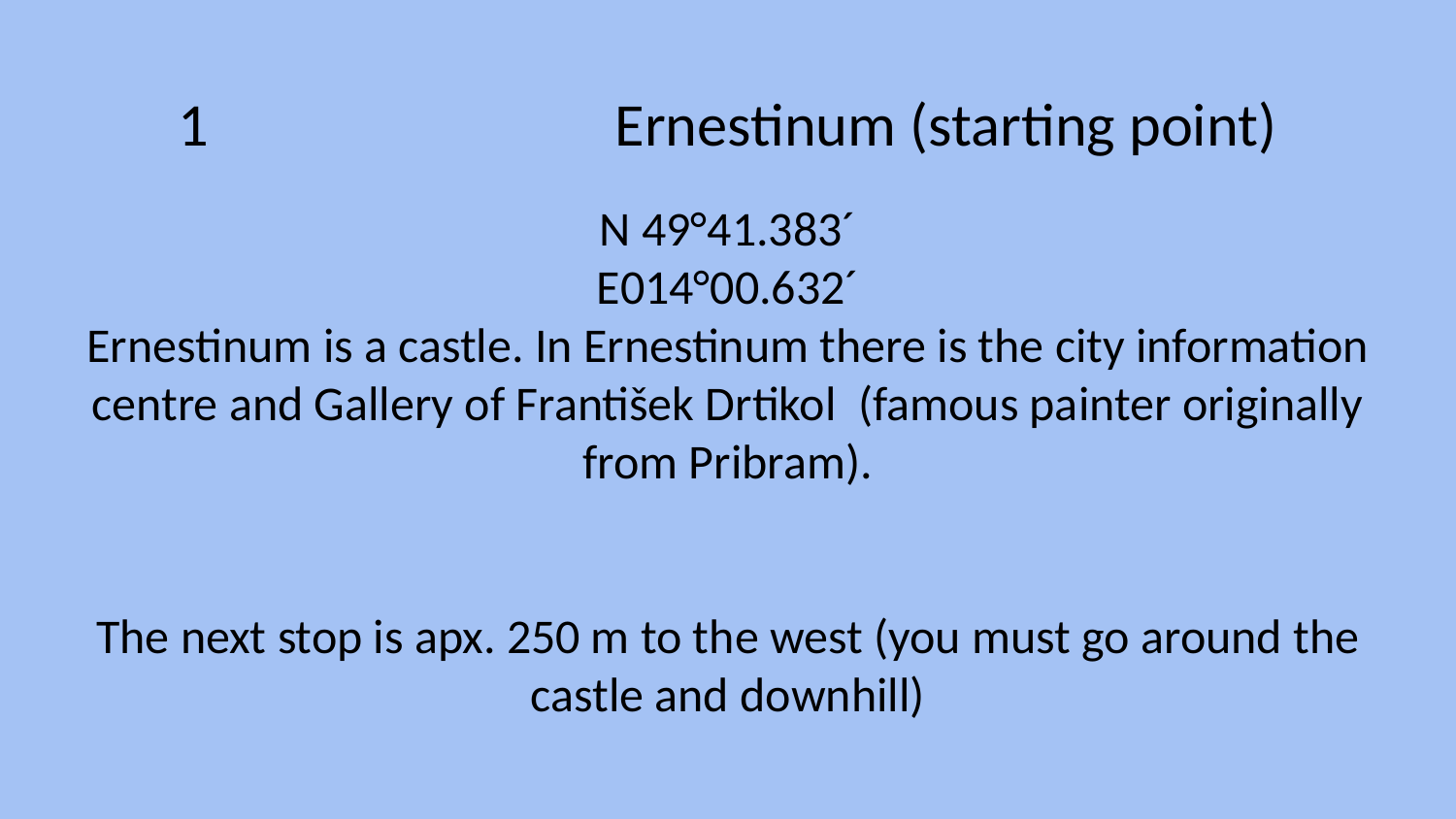

# 1 			Ernestinum (starting point)

N 49°41.383´
E014°00.632´
Ernestinum is a castle. In Ernestinum there is the city information centre and Gallery of František Drtikol  (famous painter originally from Pribram).

The next stop is apx. 250 m to the west (you must go around the castle and downhill)